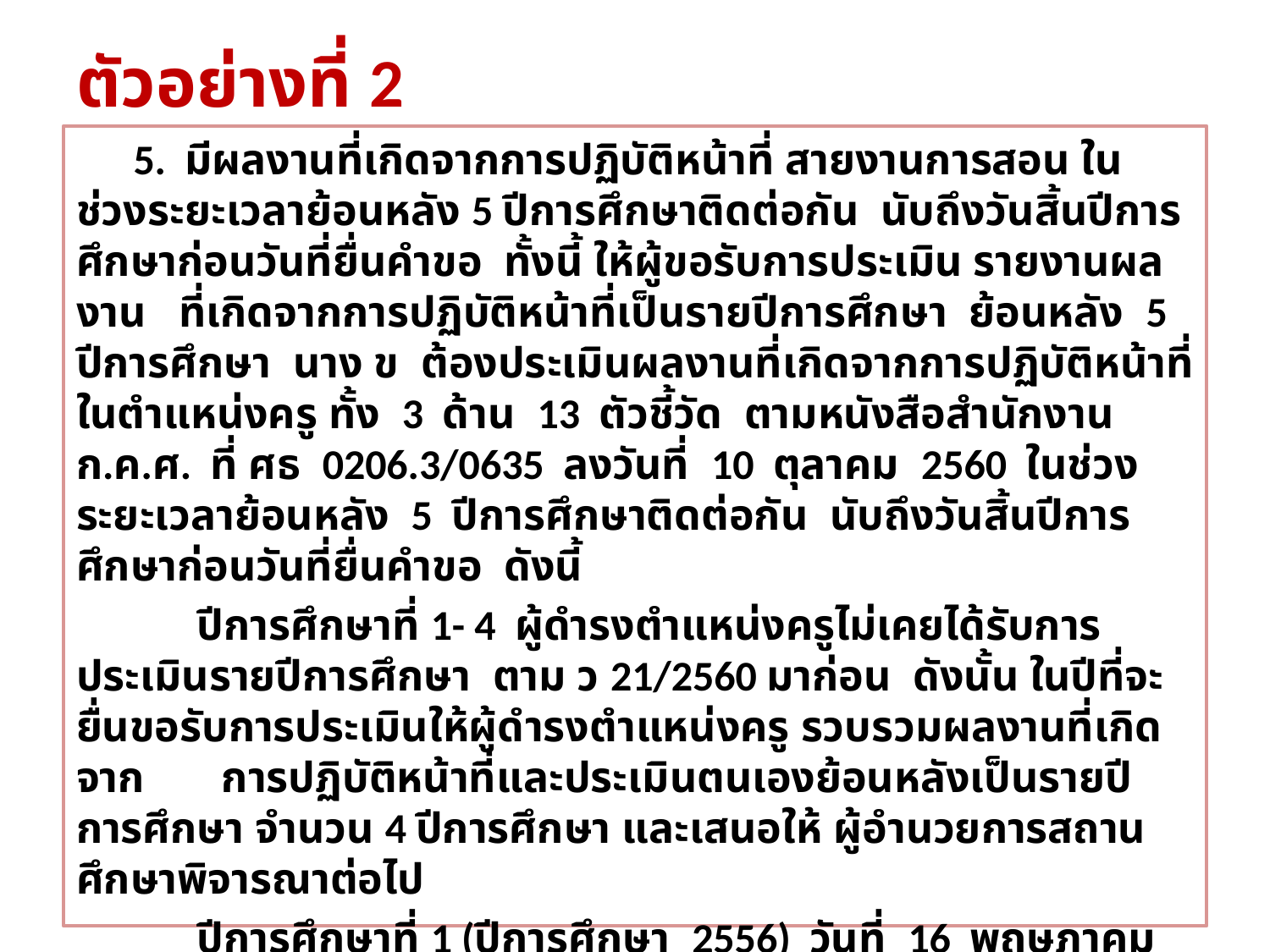

# ตัวอย่างที่ 2
      5.  มีผลงานที่เกิดจากการปฏิบัติหน้าที่ สายงานการสอน ในช่วงระยะเวลาย้อนหลัง 5 ปีการศึกษาติดต่อกัน  นับถึงวันสิ้นปีการศึกษาก่อนวันที่ยื่นคำขอ  ทั้งนี้ ให้ผู้ขอรับการประเมิน รายงานผลงาน   ที่เกิดจากการปฏิบัติหน้าที่เป็นรายปีการศึกษา  ย้อนหลัง  5  ปีการศึกษา  นาง ข  ต้องประเมินผลงานที่เกิดจากการปฏิบัติหน้าที่ ในตำแหน่งครู ทั้ง  3  ด้าน  13  ตัวชี้วัด  ตามหนังสือสำนักงาน ก.ค.ศ.  ที่ ศธ  0206.3/0635  ลงวันที่  10  ตุลาคม  2560  ในช่วงระยะเวลาย้อนหลัง  5  ปีการศึกษาติดต่อกัน  นับถึงวันสิ้นปีการศึกษาก่อนวันที่ยื่นคำขอ  ดังนี้
           ปีการศึกษาที่ 1- 4  ผู้ดำรงตำแหน่งครูไม่เคยได้รับการประเมินรายปีการศึกษา  ตาม ว 21/2560 มาก่อน  ดังนั้น ในปีที่จะยื่นขอรับการประเมินให้ผู้ดำรงตำแหน่งครู รวบรวมผลงานที่เกิดจาก       การปฏิบัติหน้าที่และประเมินตนเองย้อนหลังเป็นรายปีการศึกษา จำนวน 4 ปีการศึกษา และเสนอให้ ผู้อำนวยการสถานศึกษาพิจารณาต่อไป
           ปีการศึกษาที่ 1 (ปีการศึกษา  2556)  วันที่  16  พฤษภาคม  2556 – 15  พฤษภาคม  2557
ผลการประเมินไม่ผ่านเกณฑ์การตัดสิน ตามที่ ก.ค.ศ. กำหนด
           ปีการศึกษาที่ 2 (ปีการศึกษา 2557) วันที่ 16 พฤษภาคม 2557 – 15  พฤษภาคม  2558
ผลการประเมินผ่านเกณฑ์การตัดสิน ตามที่ ก.ค.ศ. กำหนด